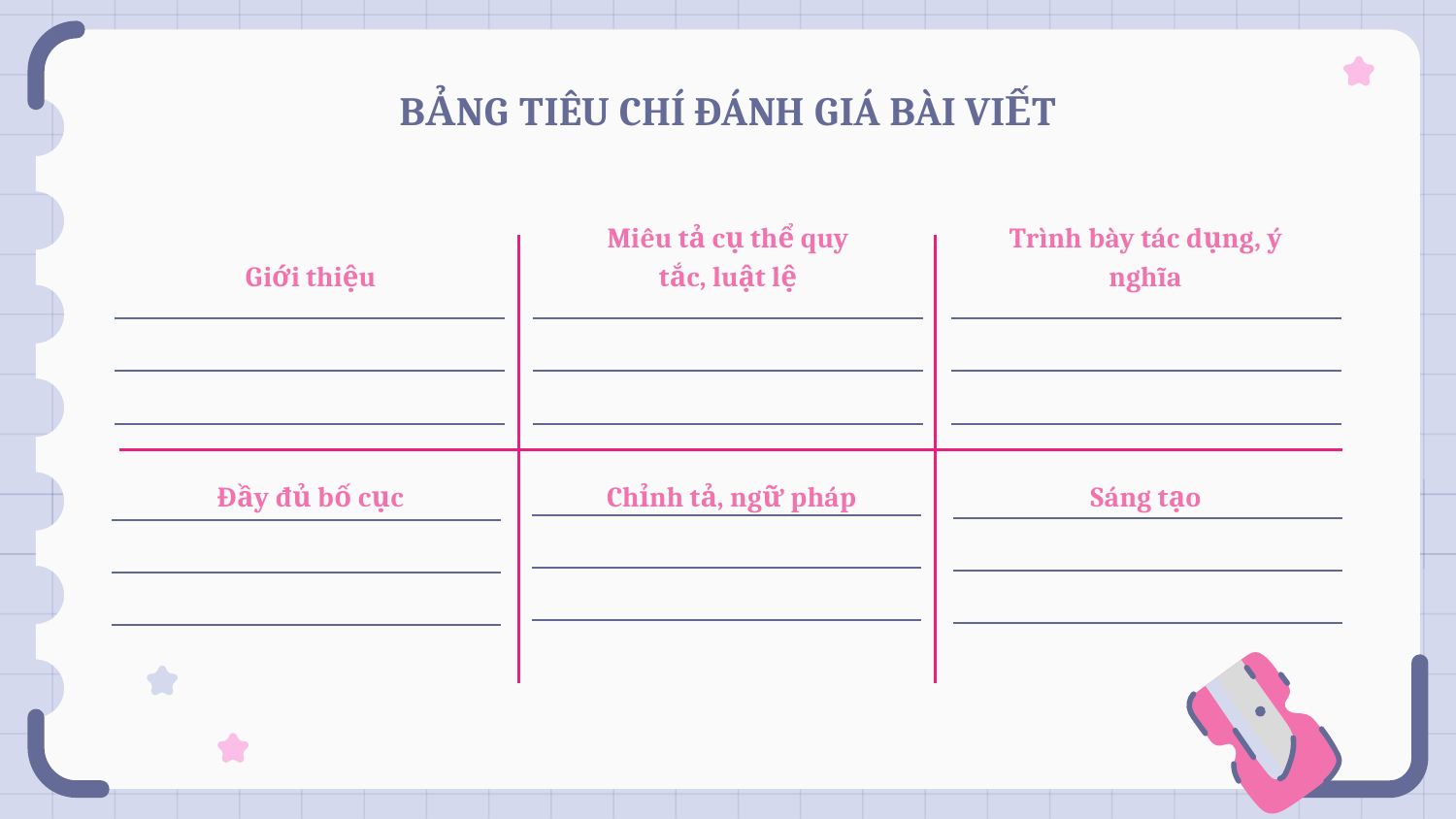

# BẢNG TIÊU CHÍ ĐÁNH GIÁ BÀI VIẾT
Giới thiệu
Miêu tả cụ thể quy tắc, luật lệ
Trình bày tác dụng, ý nghĩa
Đầy đủ bố cục
Chỉnh tả, ngữ pháp
Sáng tạo